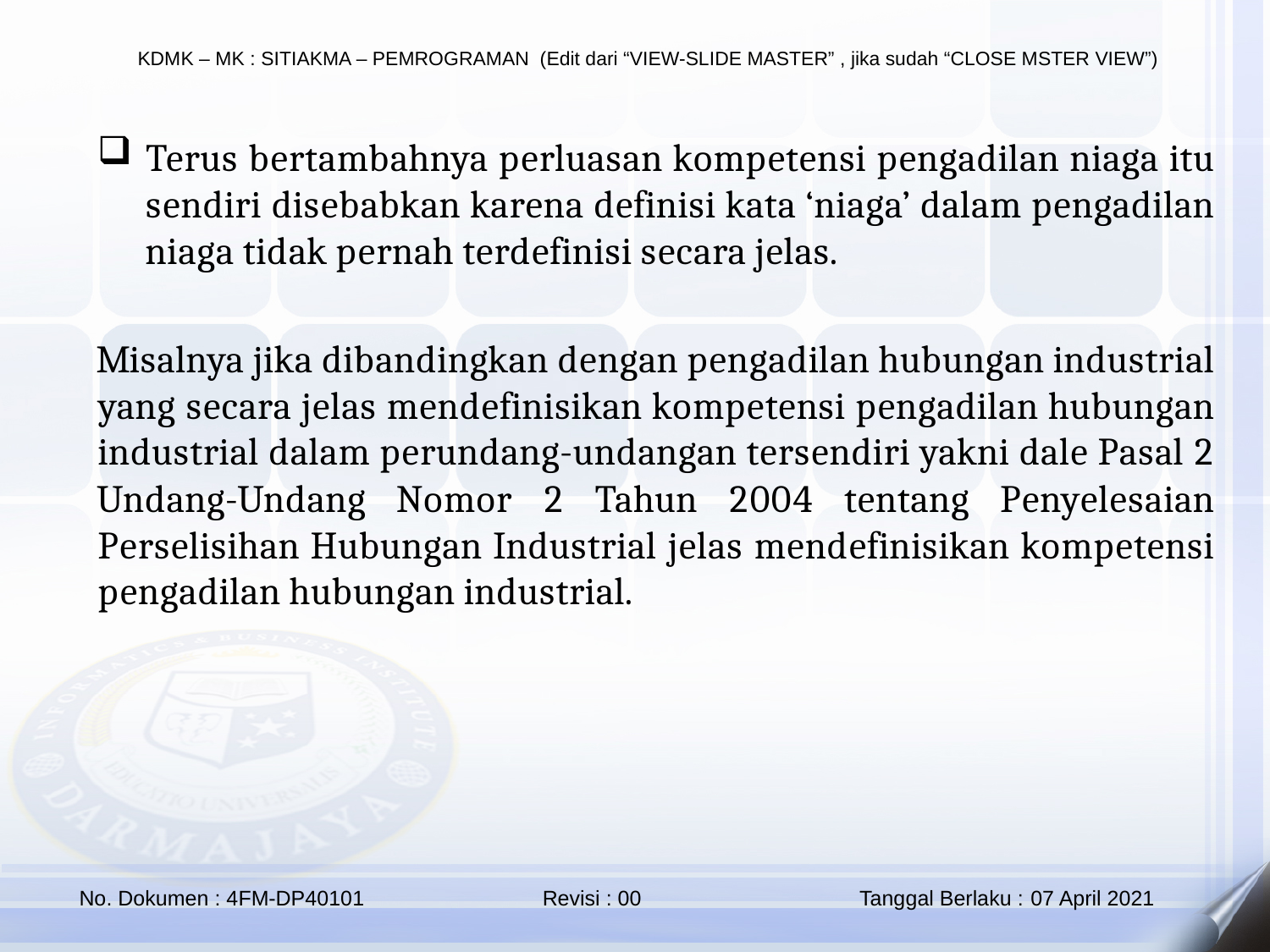

Terus bertambahnya perluasan kompetensi pengadilan niaga itu sendiri disebabkan karena definisi kata ‘niaga’ dalam pengadilan niaga tidak pernah terdefinisi secara jelas.

Misalnya jika dibandingkan dengan pengadilan hubungan industrial yang secara jelas mendefinisikan kompetensi pengadilan hubungan industrial dalam perundang-undangan tersendiri yakni dale Pasal 2 Undang-Undang Nomor 2 Tahun 2004 tentang Penyelesaian Perselisihan Hubungan Industrial jelas mendefinisikan kompetensi pengadilan hubungan industrial.